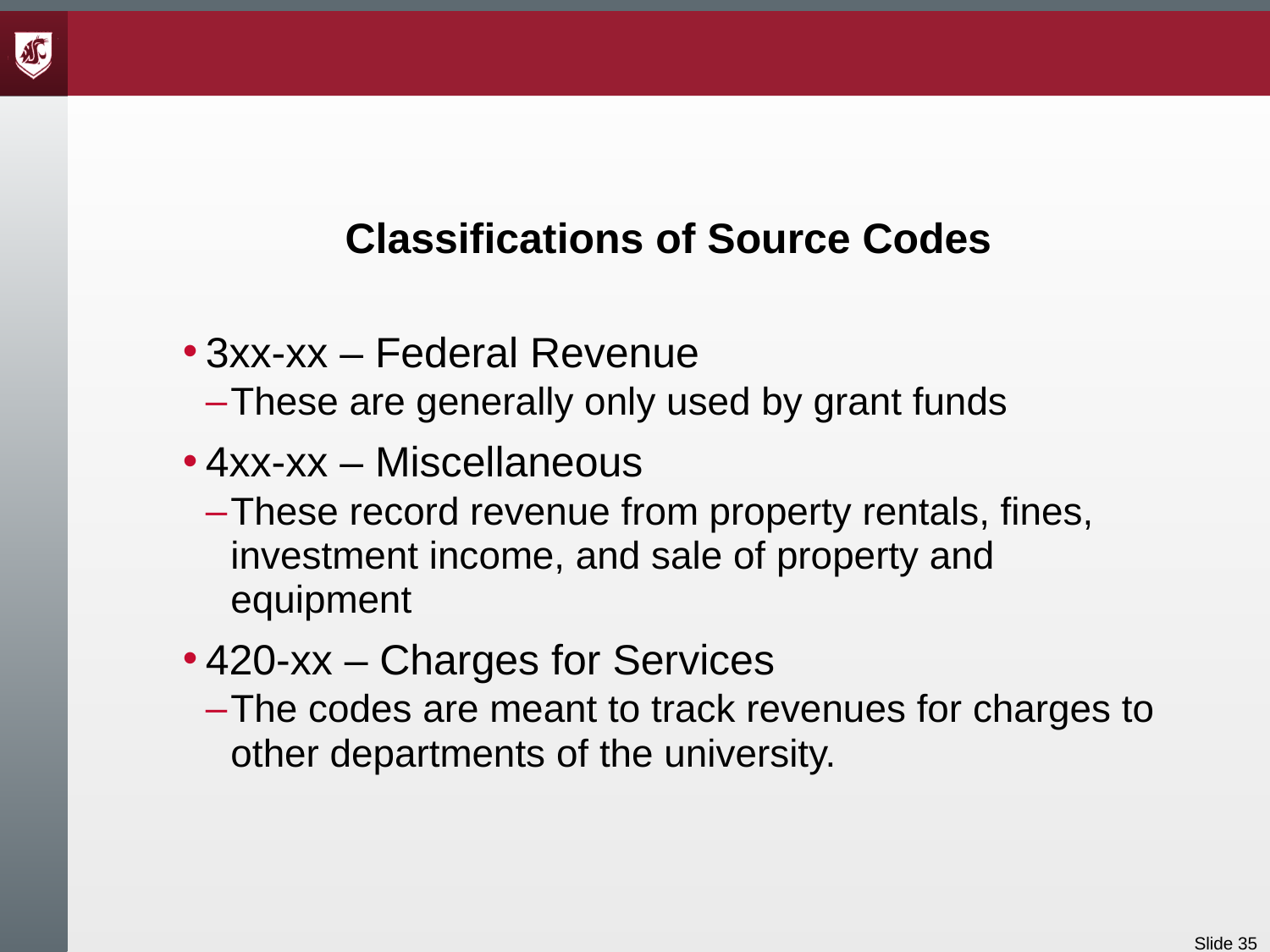

# Classifications of Source Codes
3xx-xx – Federal Revenue
These are generally only used by grant funds
4xx-xx – Miscellaneous
These record revenue from property rentals, fines, investment income, and sale of property and equipment
420-xx – Charges for Services
The codes are meant to track revenues for charges to other departments of the university.

Slide 35